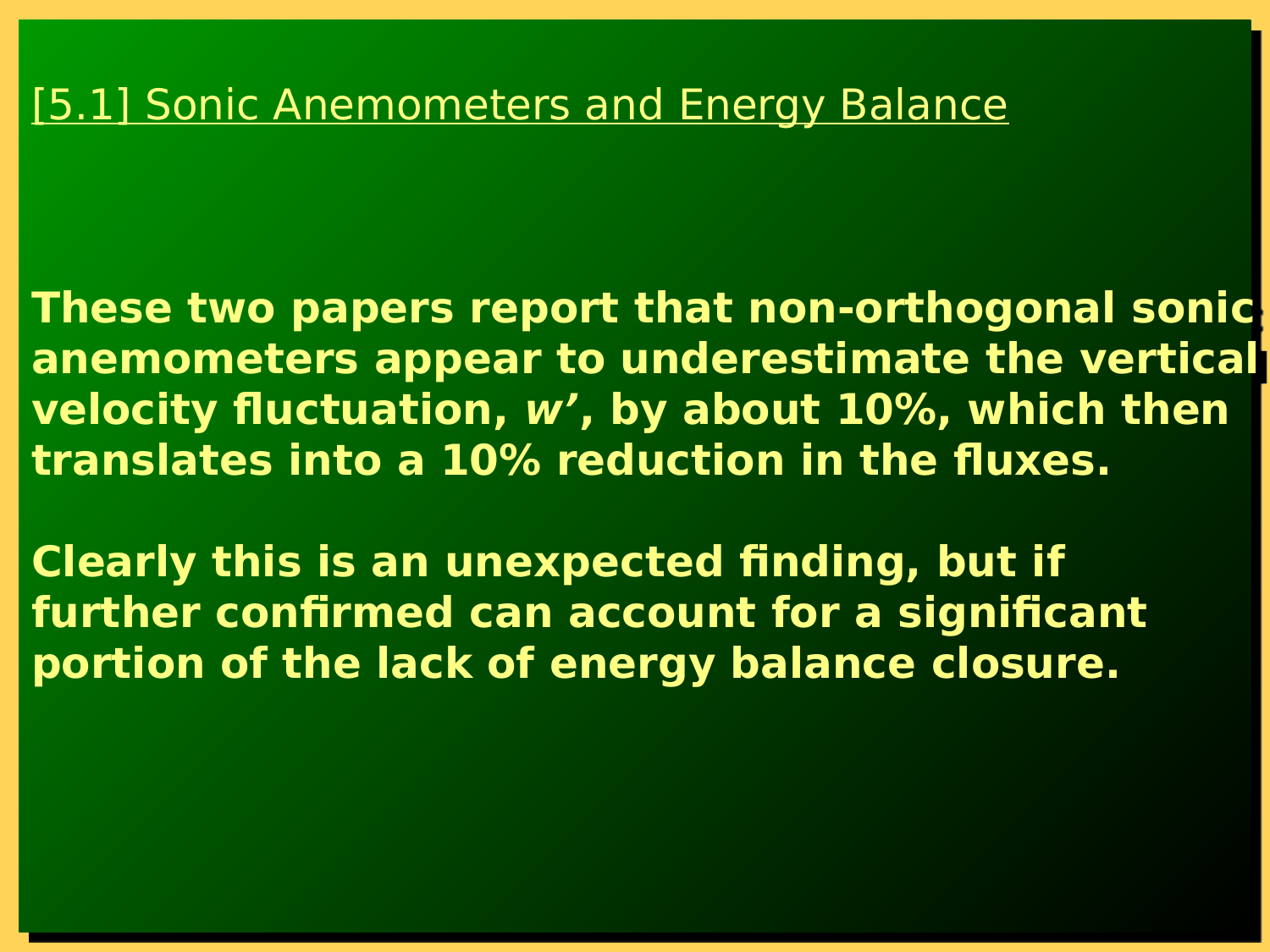

[5.1] Sonic Anemometers and Energy Balance

These two papers report that non-orthogonal sonic
anemometers appear to underestimate the vertical
velocity fluctuation, w’, by about 10%, which then
translates into a 10% reduction in the fluxes.

Clearly this is an unexpected finding, but if
further confirmed can account for a significant
portion of the lack of energy balance closure.